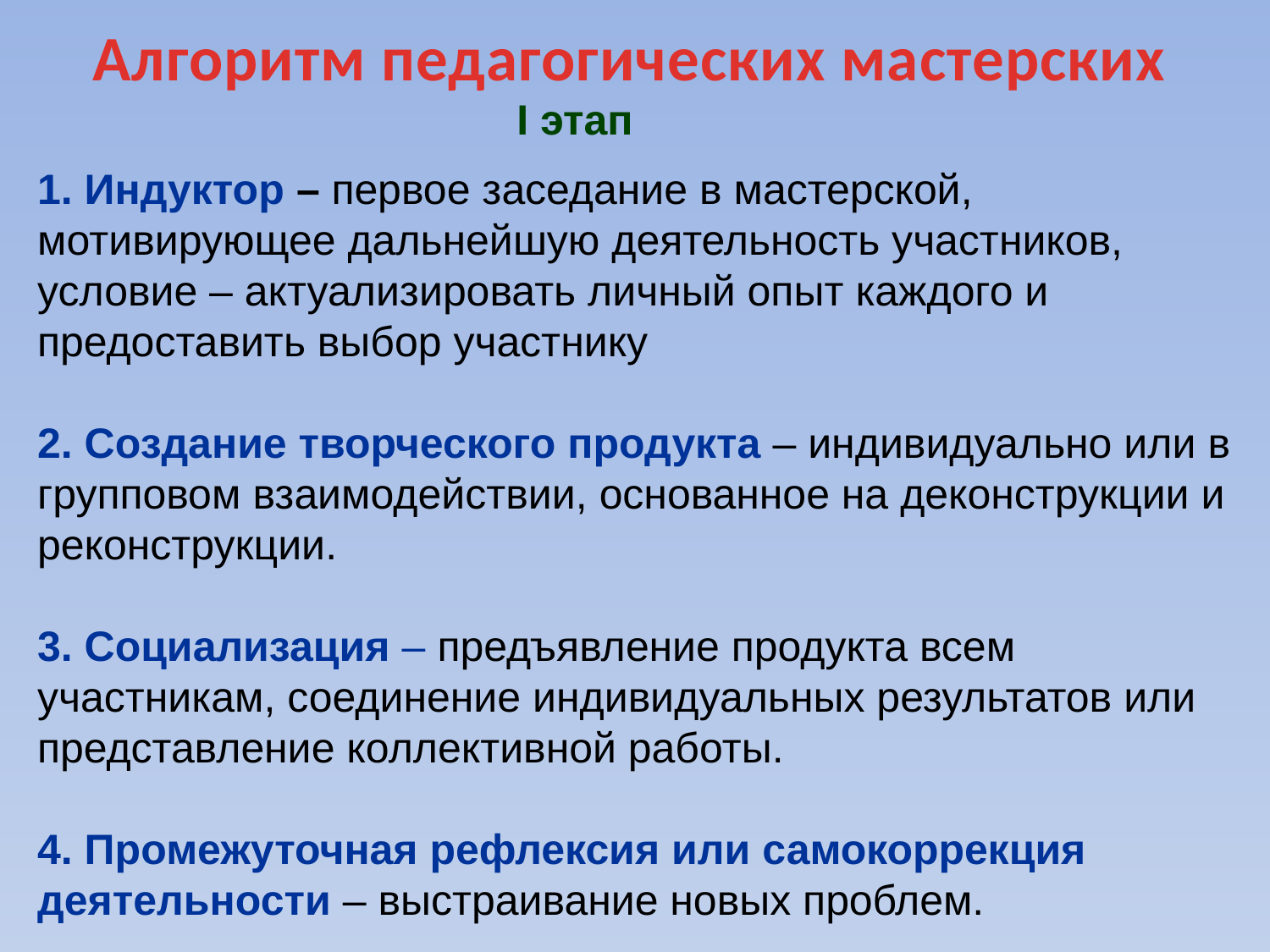

# Алгоритм педагогических мастерских
I этап
1. Индуктор – первое заседание в мастерской, мотивирующее дальнейшую деятельность участников, условие – актуализировать личный опыт каждого и предоставить выбор участнику

2. Создание творческого продукта – индивидуально или в групповом взаимодействии, основанное на деконструкции и реконструкции.

3. Социализация – предъявление продукта всем участникам, соединение индивидуальных результатов или представление коллективной работы.

4. Промежуточная рефлексия или самокоррекция деятельности – выстраивание новых проблем.